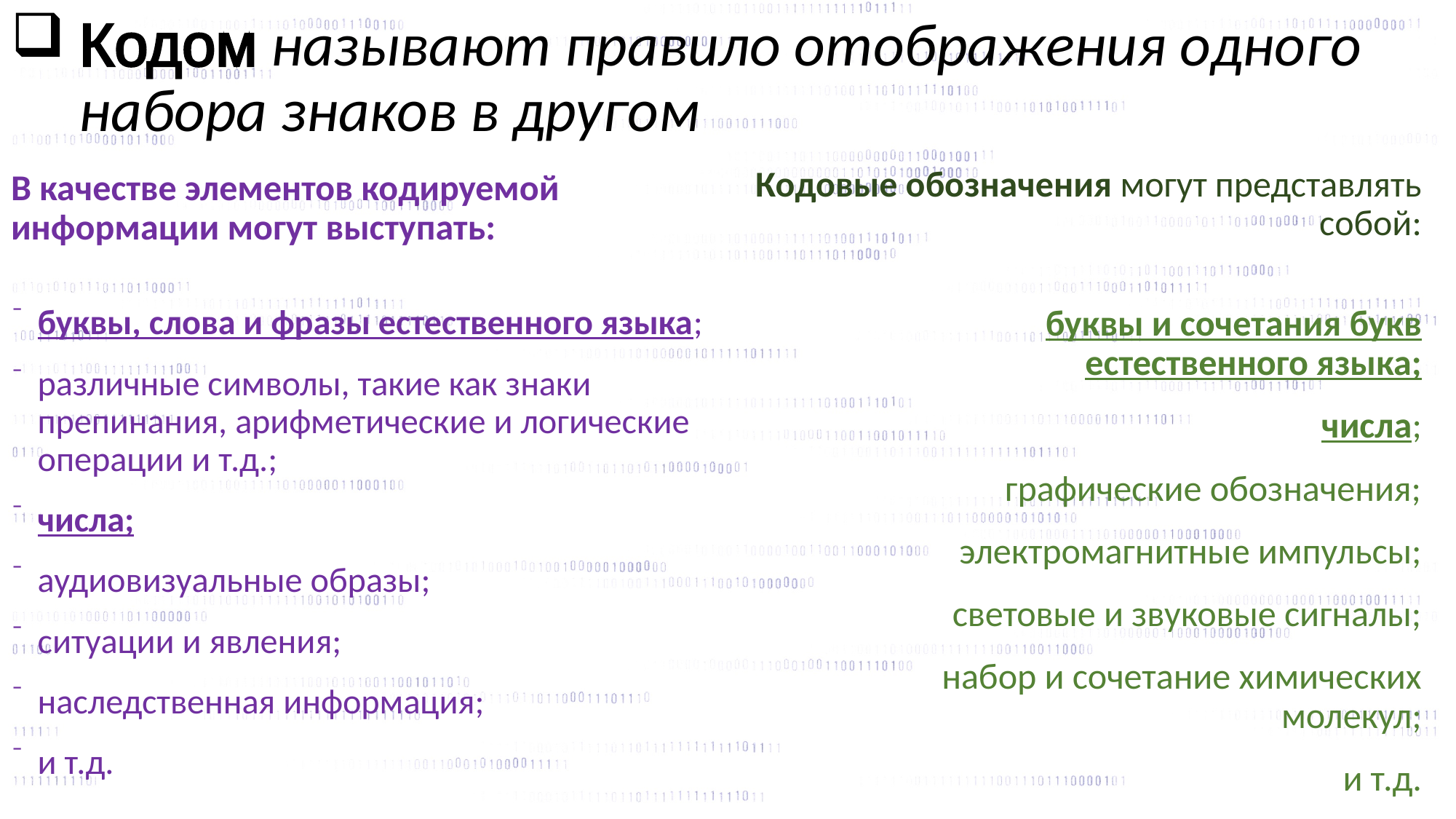

# Кодом называют правило отображения одного набора знаков в другом
Кодовые обозначения могут представлять собой:
В качестве элементов кодируемой информации могут выступать:
буквы, слова и фразы естественного языка;
различные символы, такие как знаки препинания, арифметические и логические операции и т.д.;
числа;
аудиовизуальные образы;
ситуации и явления;
наследственная информация;
и т.д.

буквы и сочетания букв естественного языка;
числа;
графические обозначения;
электромагнитные импульсы;
световые и звуковые сигналы;
набор и сочетание химических молекул;
и т.д.